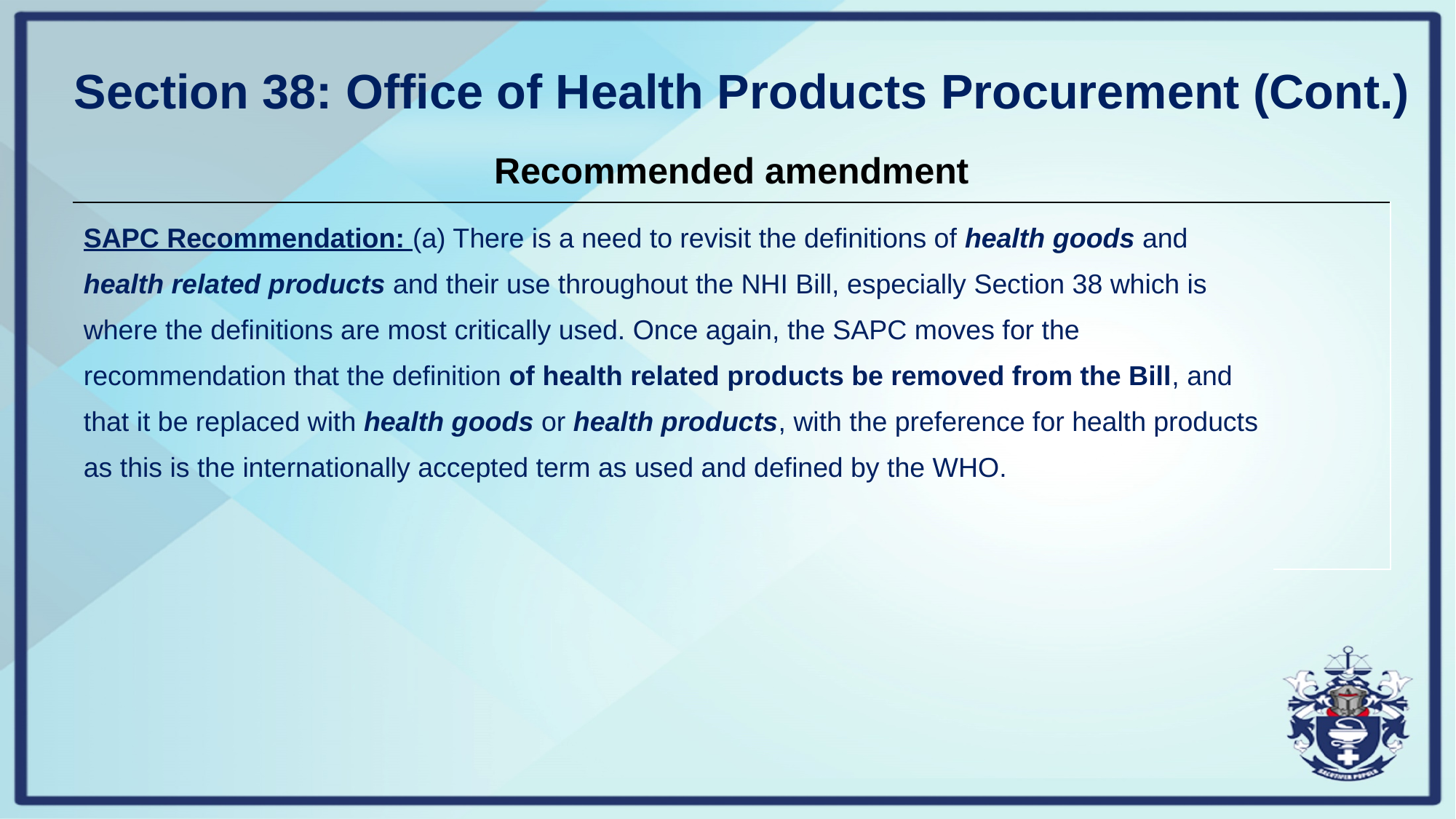

# Section 38: Office of Health Products Procurement (Cont.)
| Recommended amendment |  |
| --- | --- |
| SAPC Recommendation: (a) There is a need to revisit the definitions of health goods and health related products and their use throughout the NHI Bill, especially Section 38 which is where the definitions are most critically used. Once again, the SAPC moves for the recommendation that the definition of health related products be removed from the Bill, and that it be replaced with health goods or health products, with the preference for health products as this is the internationally accepted term as used and defined by the WHO. |  |